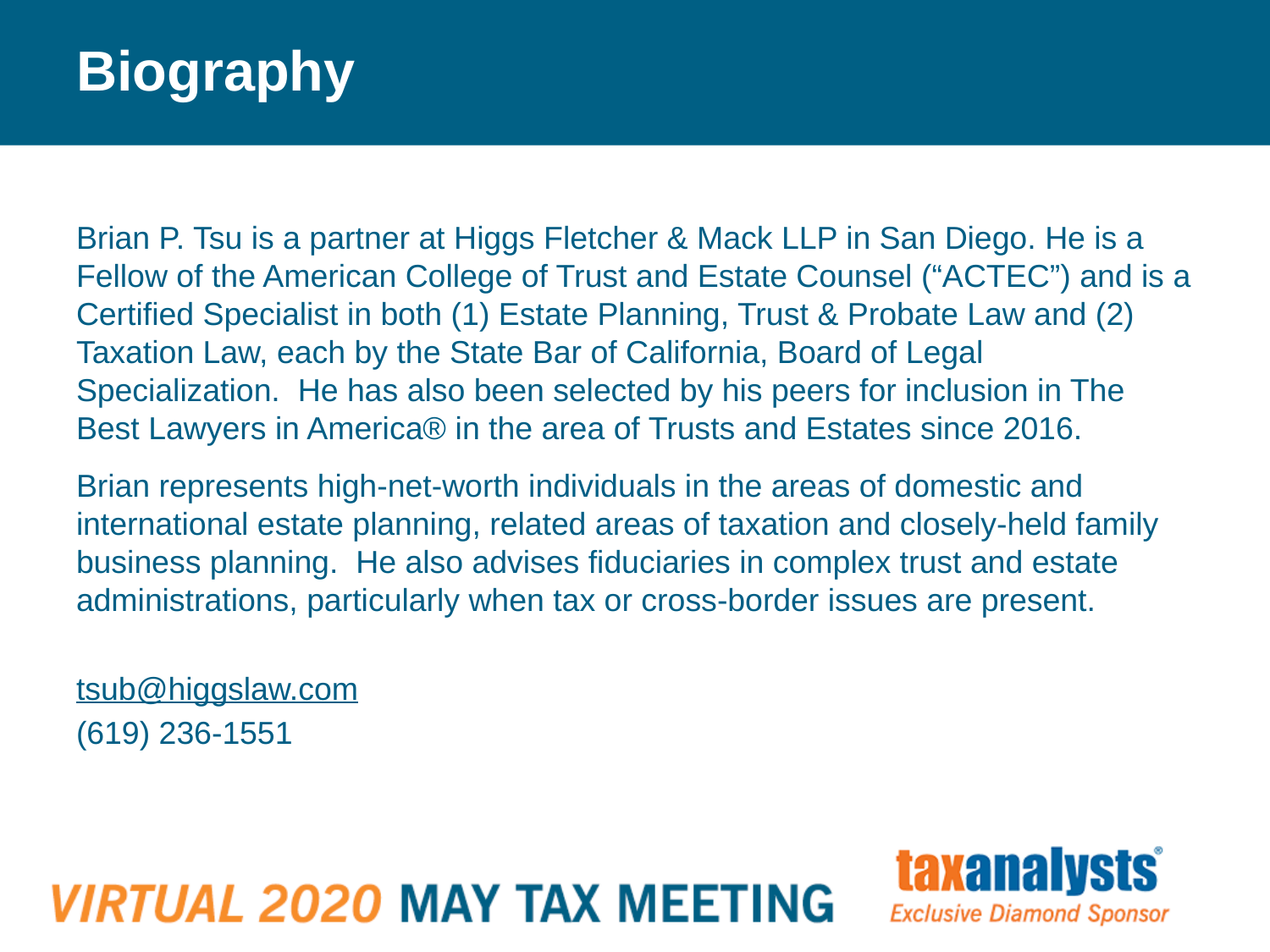

# Biography
Brian P. Tsu is a partner at Higgs Fletcher & Mack LLP in San Diego. He is a Fellow of the American College of Trust and Estate Counsel (“ACTEC”) and is a Certified Specialist in both (1) Estate Planning, Trust & Probate Law and (2) Taxation Law, each by the State Bar of California, Board of Legal Specialization.  He has also been selected by his peers for inclusion in The Best Lawyers in America® in the area of Trusts and Estates since 2016.

Brian represents high-net-worth individuals in the areas of domestic and international estate planning, related areas of taxation and closely-held family business planning.  He also advises fiduciaries in complex trust and estate administrations, particularly when tax or cross-border issues are present.

tsub@higgslaw.com
(619) 236-1551